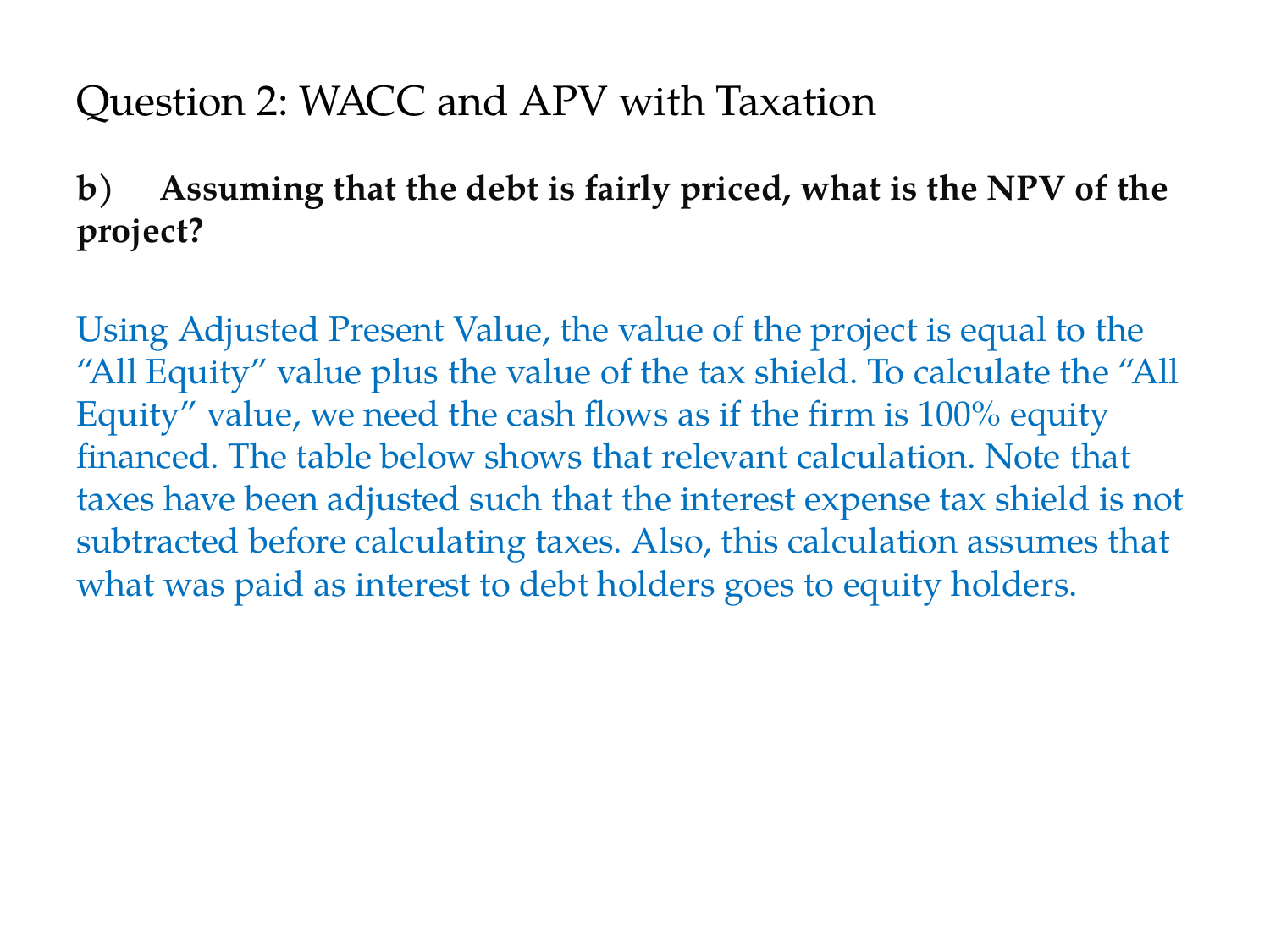

# Question 2: WACC and APV with Taxation
b)     Assuming that the debt is fairly priced, what is the NPV of the project?

Using Adjusted Present Value, the value of the project is equal to the “All Equity” value plus the value of the tax shield. To calculate the “All Equity” value, we need the cash flows as if the firm is 100% equity financed. The table below shows that relevant calculation. Note that taxes have been adjusted such that the interest expense tax shield is not subtracted before calculating taxes. Also, this calculation assumes that what was paid as interest to debt holders goes to equity holders.